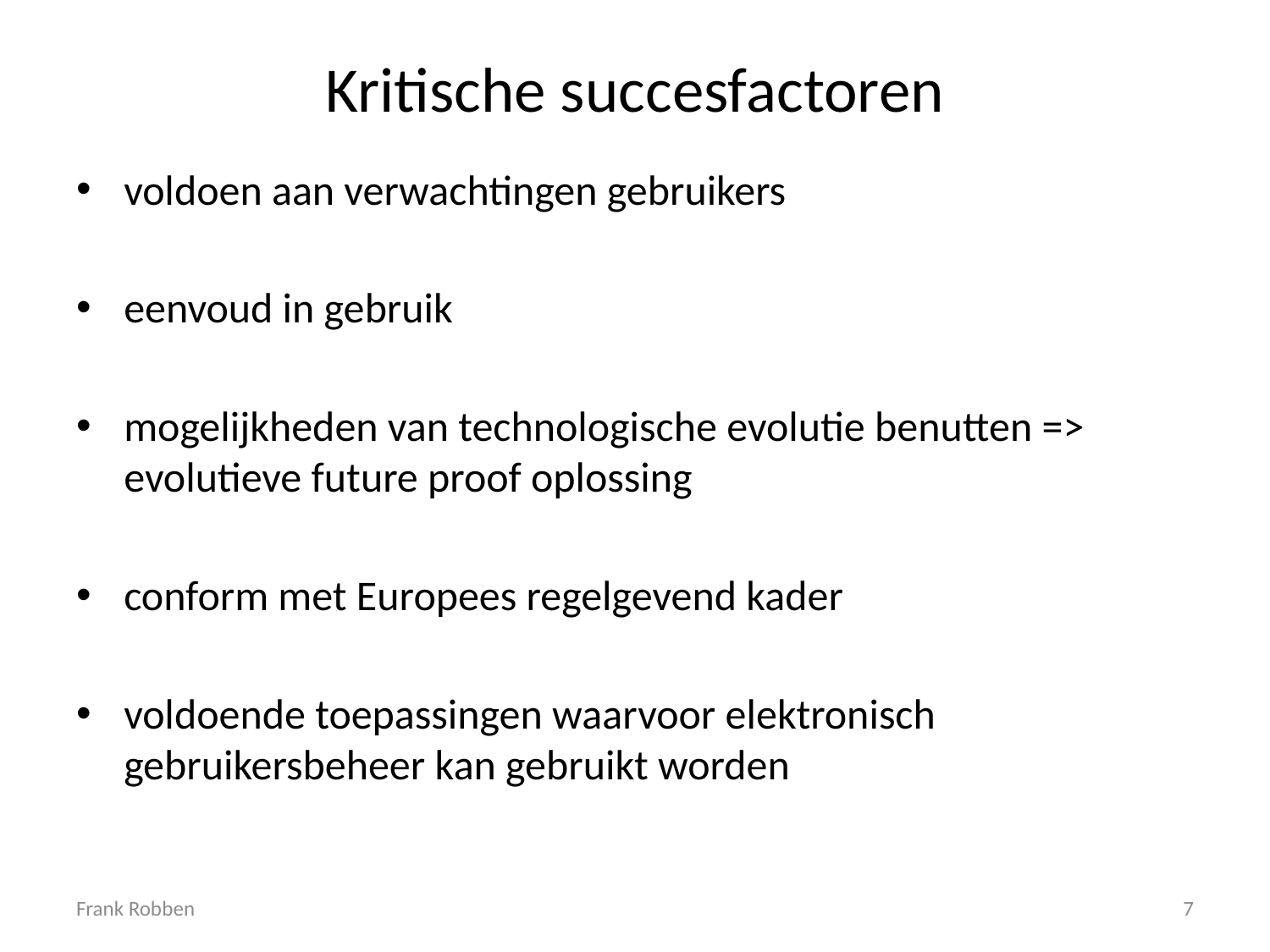

# Kritische succesfactoren
voldoen aan verwachtingen gebruikers

eenvoud in gebruik

mogelijkheden van technologische evolutie benutten => evolutieve future proof oplossing

conform met Europees regelgevend kader

voldoende toepassingen waarvoor elektronisch gebruikersbeheer kan gebruikt worden

Frank Robben
7